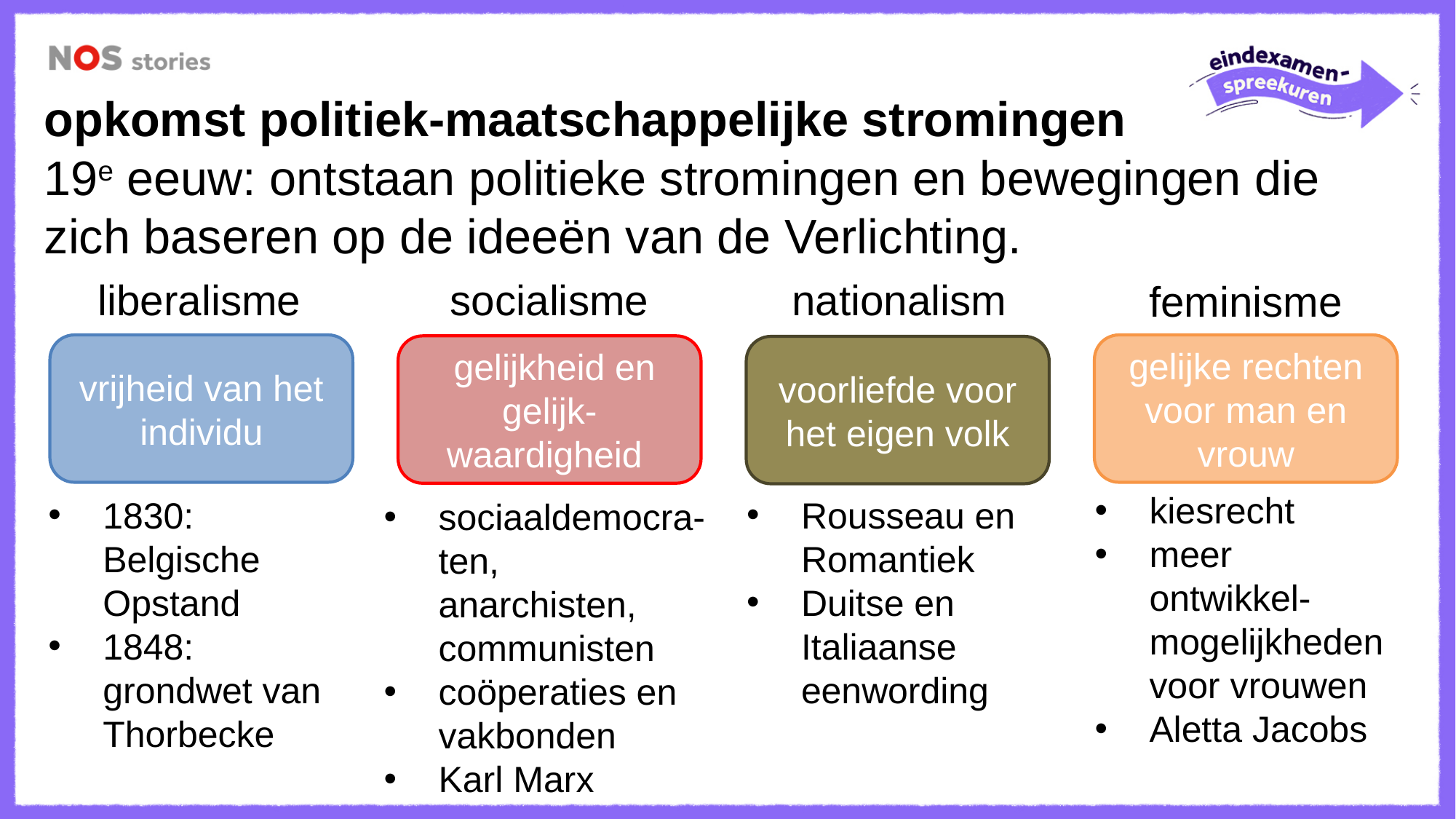

opkomst politiek-maatschappelijke stromingen
19e eeuw: ontstaan politieke stromingen en bewegingen die zich baseren op de ideeën van de Verlichting.

nationalisme
liberalisme
socialisme
feminisme
vrijheid van het individu
gelijke rechten voor man en vrouw
 gelijkheid en gelijk-waardigheid
voorliefde voor het eigen volk
kiesrecht
meer ontwikkel-mogelijkheden voor vrouwen
Aletta Jacobs
1830: Belgische Opstand
1848: grondwet van Thorbecke
Rousseau en Romantiek
Duitse en Italiaanse eenwording
sociaaldemocra-ten, anarchisten, communisten
coöperaties en vakbonden
Karl Marx